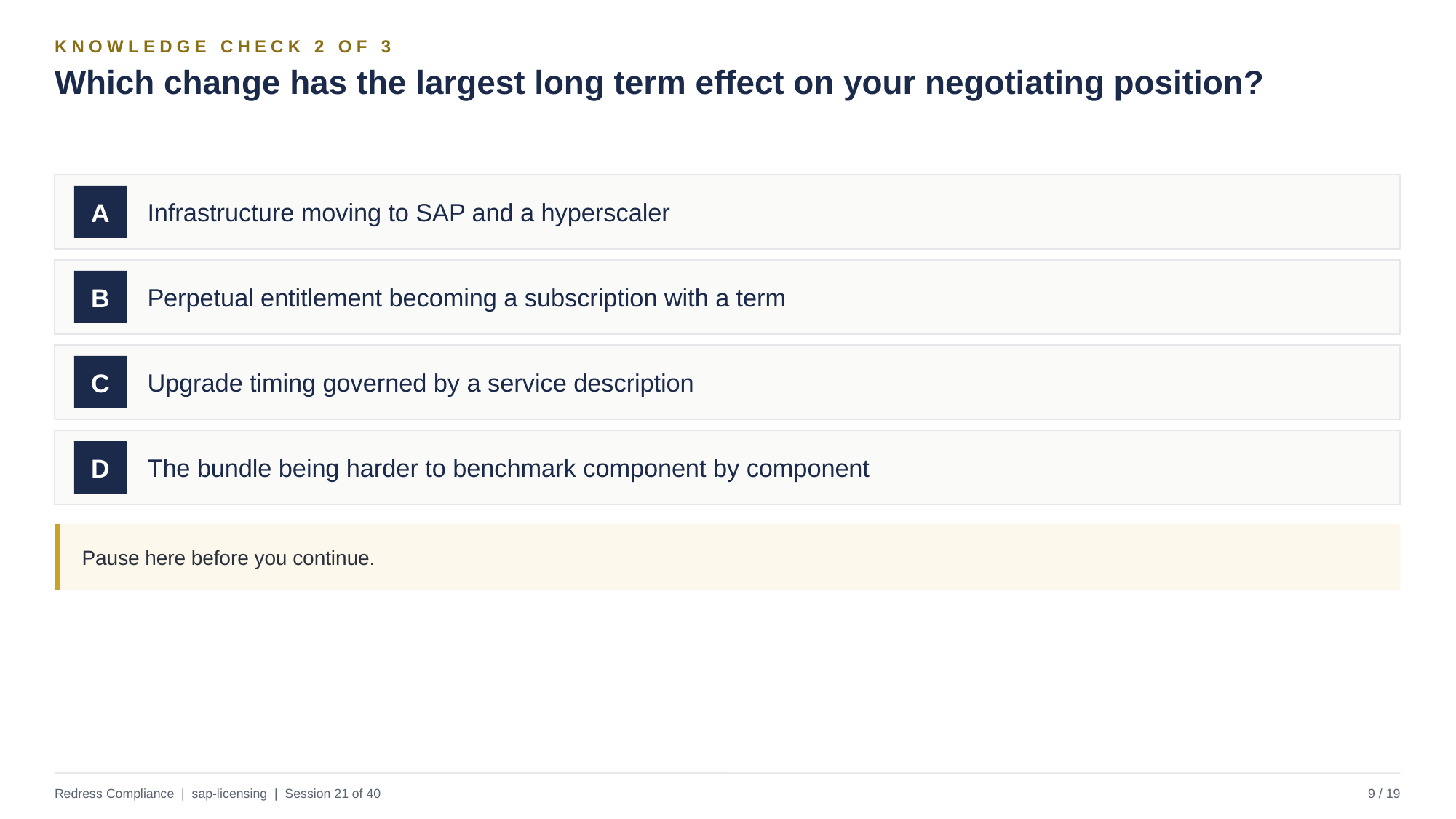

KNOWLEDGE CHECK 2 OF 3
Which change has the largest long term effect on your negotiating position?

Infrastructure moving to SAP and a hyperscaler

A

Perpetual entitlement becoming a subscription with a term

B

Upgrade timing governed by a service description

C

The bundle being harder to benchmark component by component

D

Pause here before you continue.

Redress Compliance  |  sap-licensing  |  Session 21 of 40
9 / 19